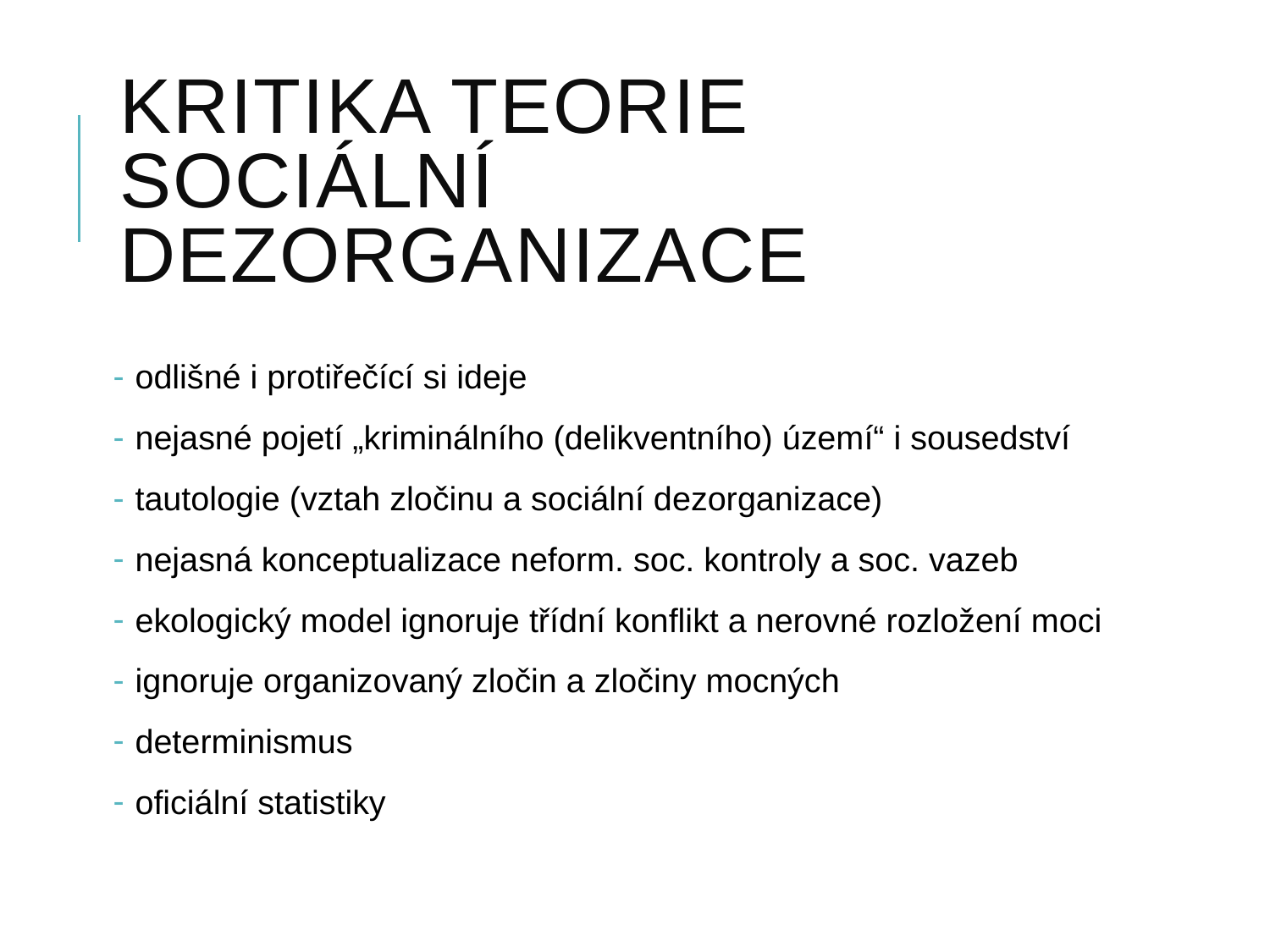

# KRITIKA teorie sociální dezorganizace

 odlišné i protiřečící si ideje
 nejasné pojetí „kriminálního (delikventního) území“ i sousedství
 tautologie (vztah zločinu a sociální dezorganizace)
 nejasná konceptualizace neform. soc. kontroly a soc. vazeb
 ekologický model ignoruje třídní konflikt a nerovné rozložení moci
 ignoruje organizovaný zločin a zločiny mocných
 determinismus
 oficiální statistiky